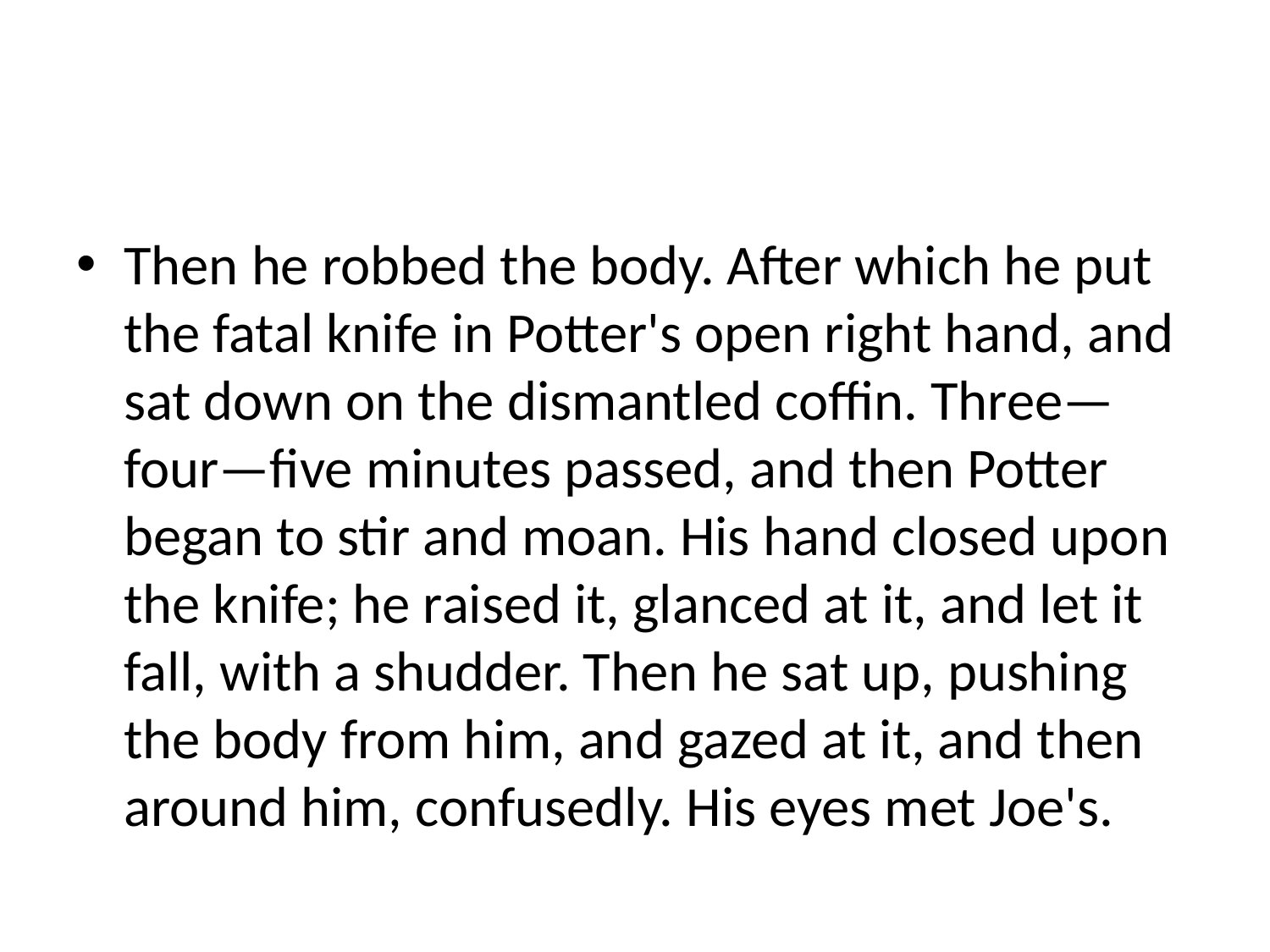

#
Then he robbed the body. After which he put the fatal knife in Potter's open right hand, and sat down on the dismantled coffin. Three—four—five minutes passed, and then Potter began to stir and moan. His hand closed upon the knife; he raised it, glanced at it, and let it fall, with a shudder. Then he sat up, pushing the body from him, and gazed at it, and then around him, confusedly. His eyes met Joe's.